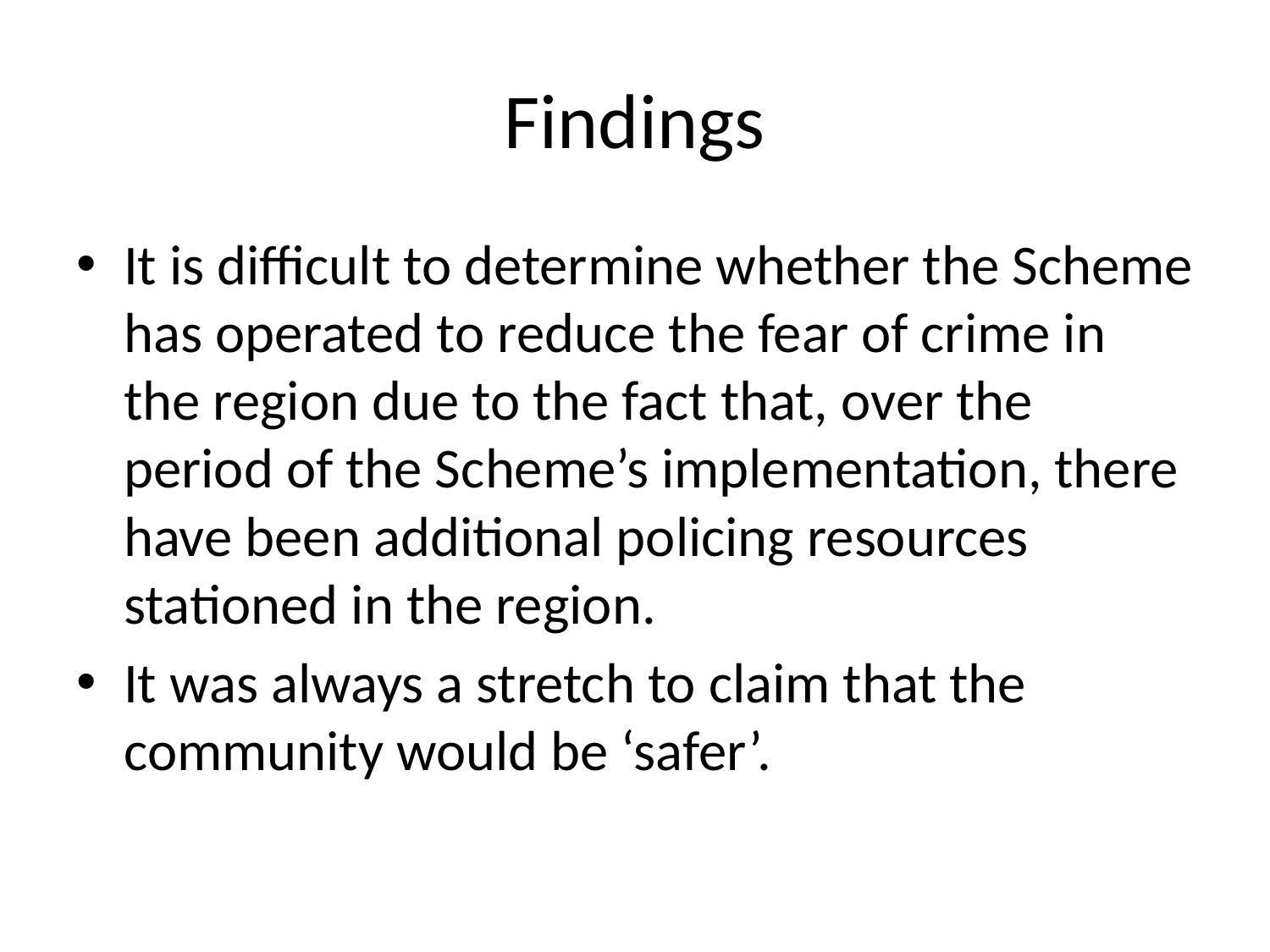

# Findings
It is difficult to determine whether the Scheme has operated to reduce the fear of crime in the region due to the fact that, over the period of the Scheme’s implementation, there have been additional policing resources stationed in the region.
It was always a stretch to claim that the community would be ‘safer’.